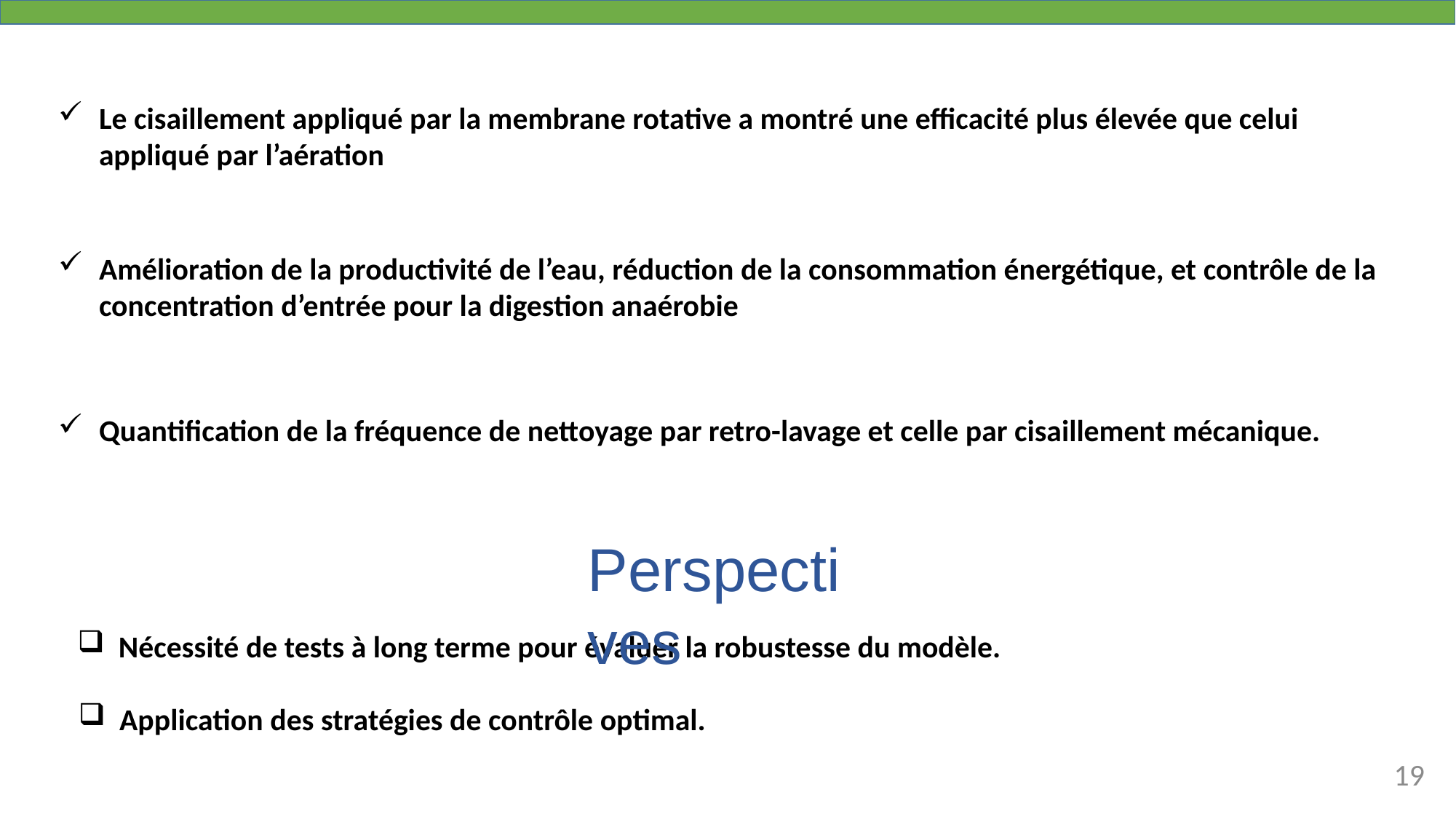

Le cisaillement appliqué par la membrane rotative a montré une efficacité plus élevée que celui appliqué par l’aération
Amélioration de la productivité de l’eau, réduction de la consommation énergétique, et contrôle de la concentration d’entrée pour la digestion anaérobie
Quantification de la fréquence de nettoyage par retro-lavage et celle par cisaillement mécanique.
Perspectives
Nécessité de tests à long terme pour évaluer la robustesse du modèle.
Application des stratégies de contrôle optimal.
19